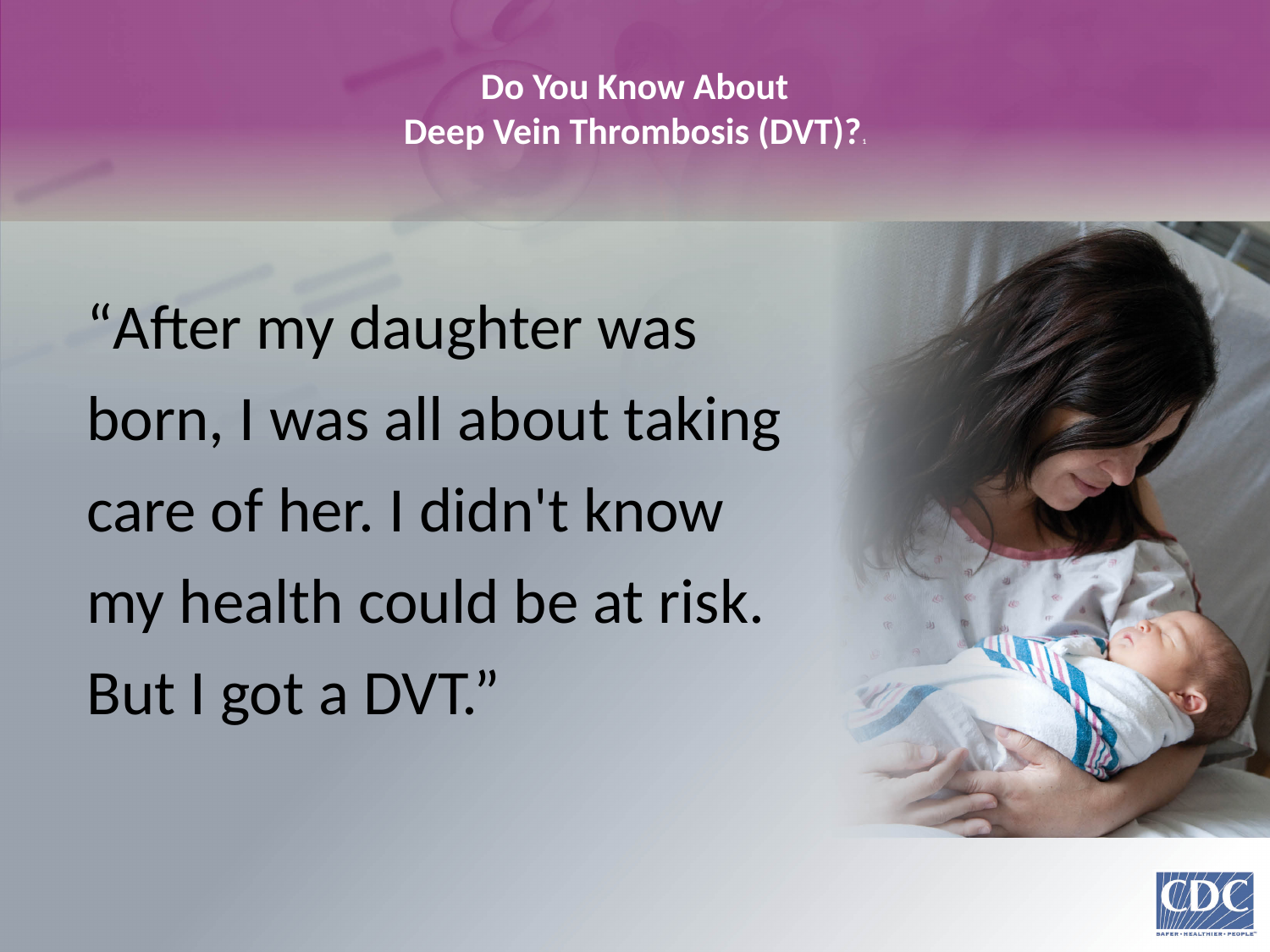

# Do You Know About Deep Vein Thrombosis (DVT)?1
“After my daughter was born, I was all about taking care of her. I didn't know my health could be at risk. But I got a DVT.”